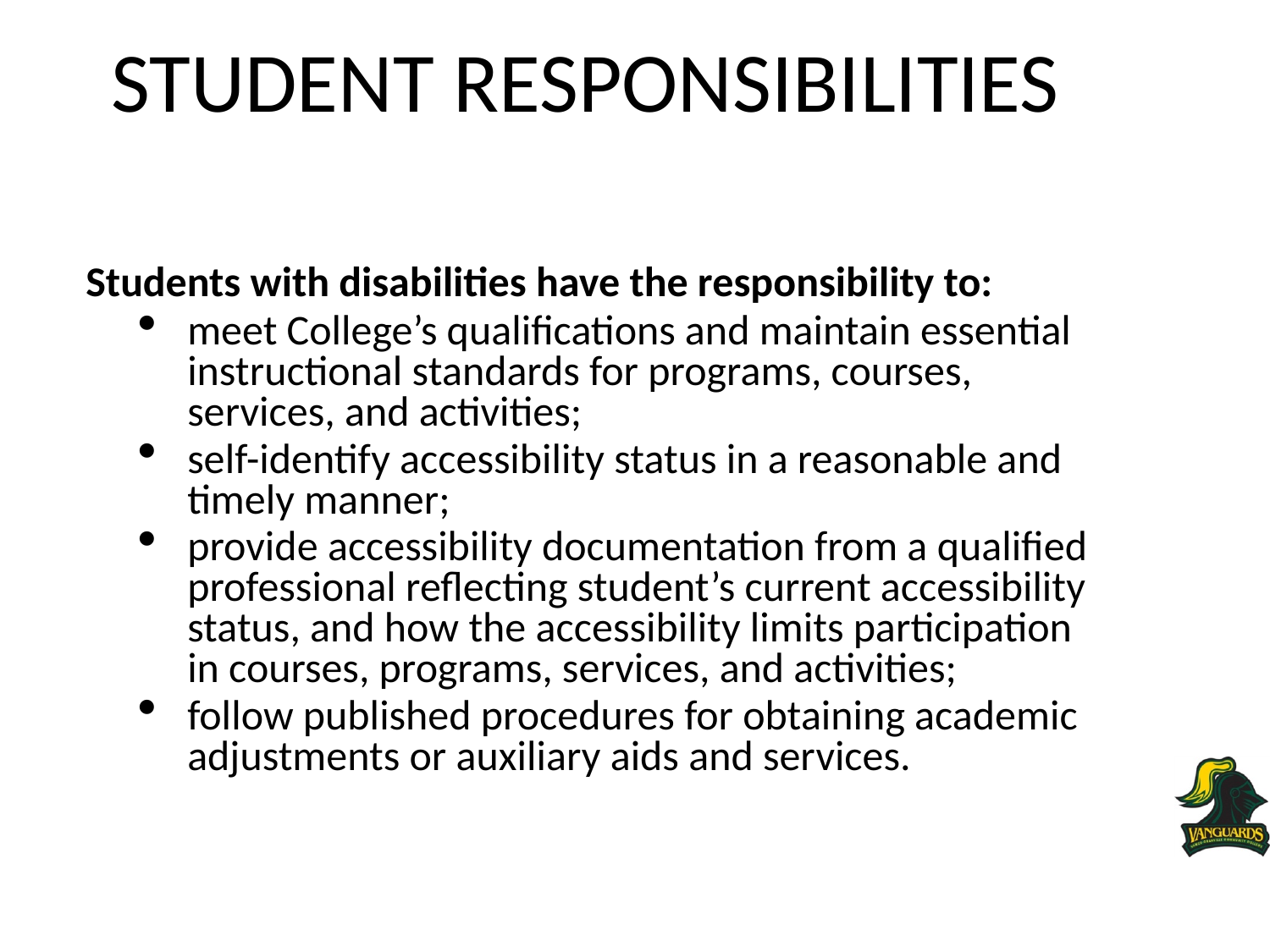

# STUDENT RESPONSIBILITIES
 Students with disabilities have the responsibility to:
meet College’s qualifications and maintain essential instructional standards for programs, courses, services, and activities;
self-identify accessibility status in a reasonable and timely manner;
provide accessibility documentation from a qualified professional reflecting student’s current accessibility status, and how the accessibility limits participation in courses, programs, services, and activities;
follow published procedures for obtaining academic adjustments or auxiliary aids and services.